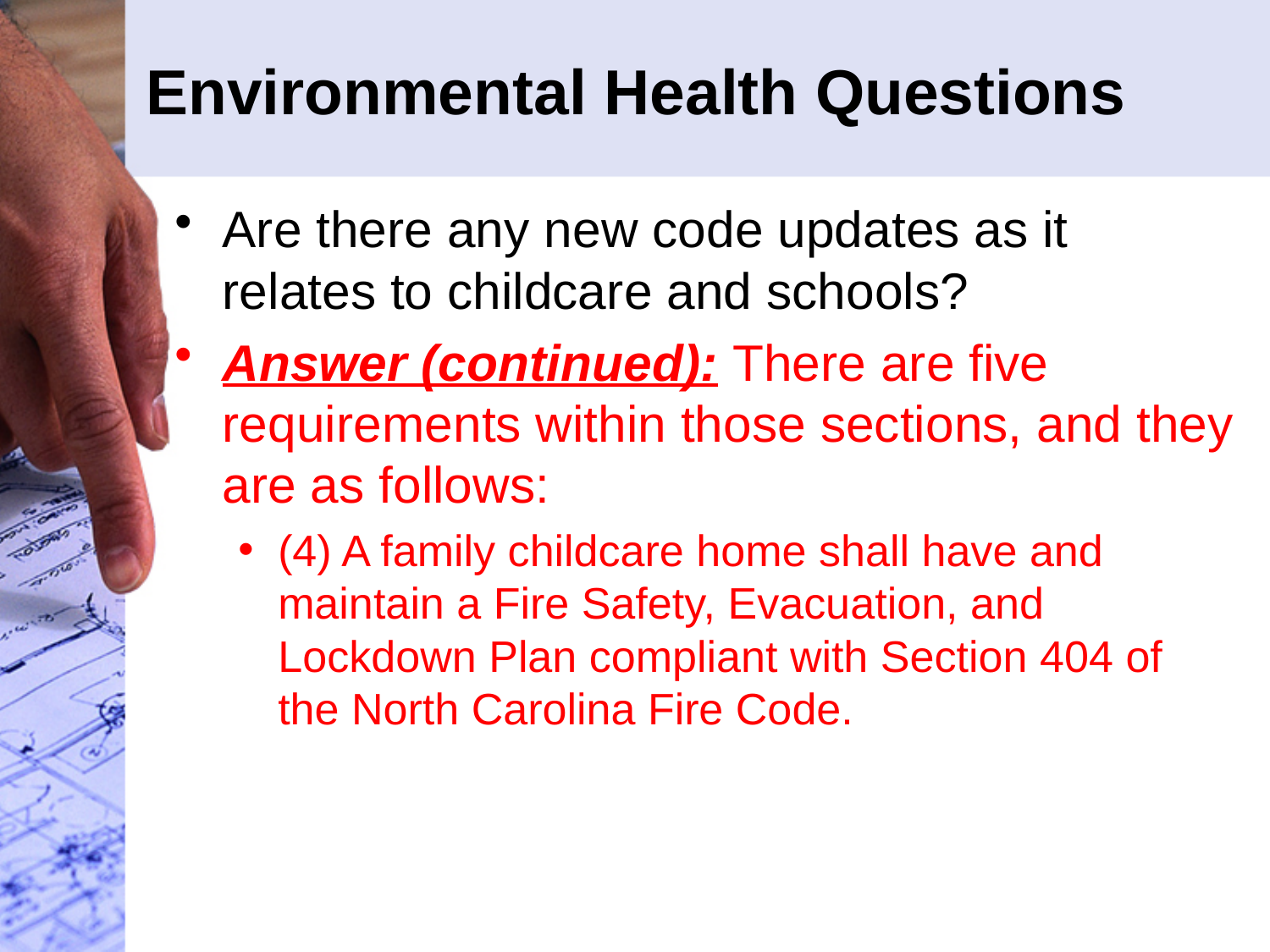

# Environmental Health Questions
Are there any new code updates as it relates to childcare and schools?
Answer (continued): There are five requirements within those sections, and they are as follows:
(4) A family childcare home shall have and maintain a Fire Safety, Evacuation, and Lockdown Plan compliant with Section 404 of the North Carolina Fire Code.